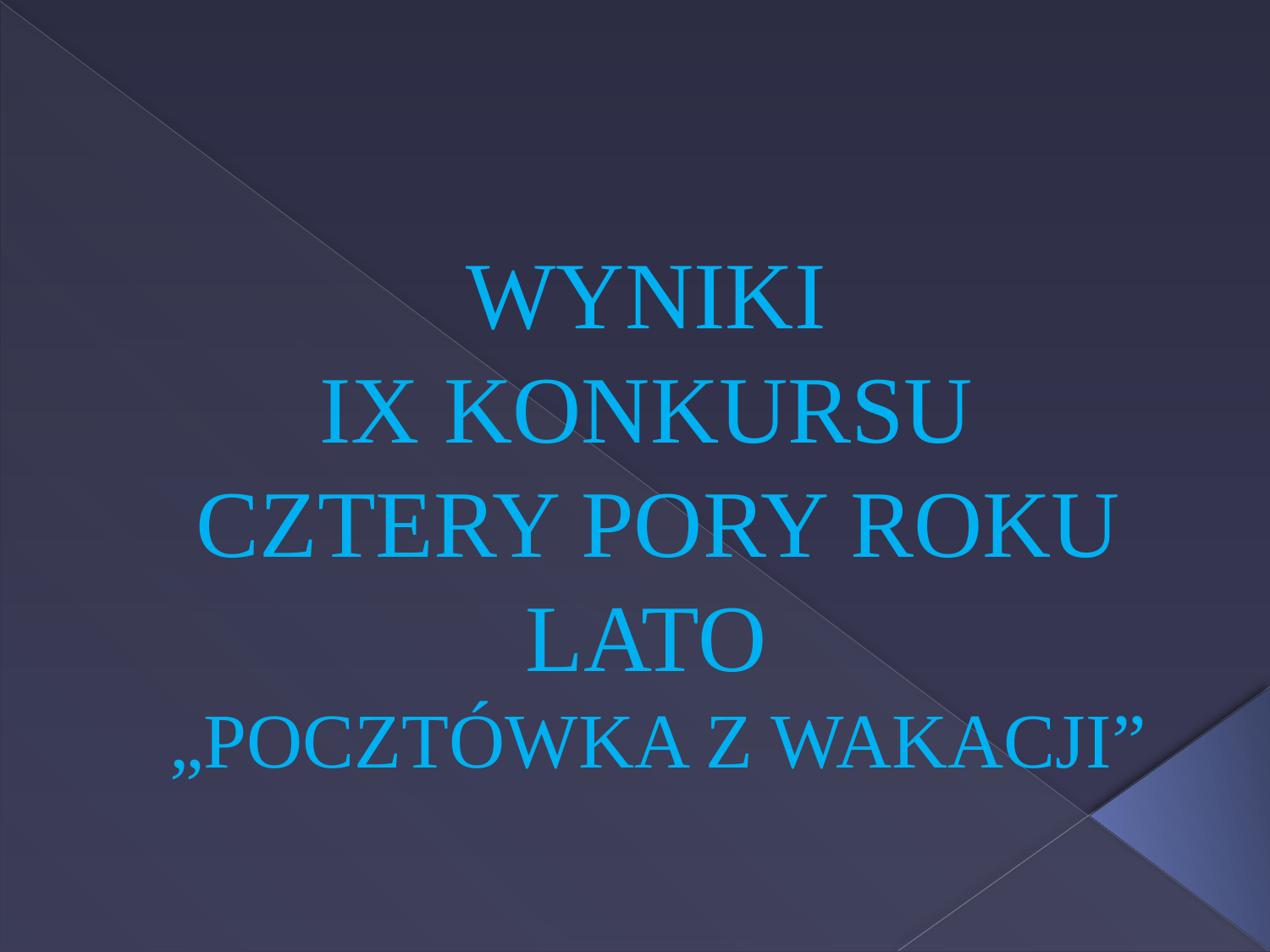

# WYNIKI IX KONKURSU CZTERY PORY ROKU LATO „POCZTÓWKA Z WAKACJI”